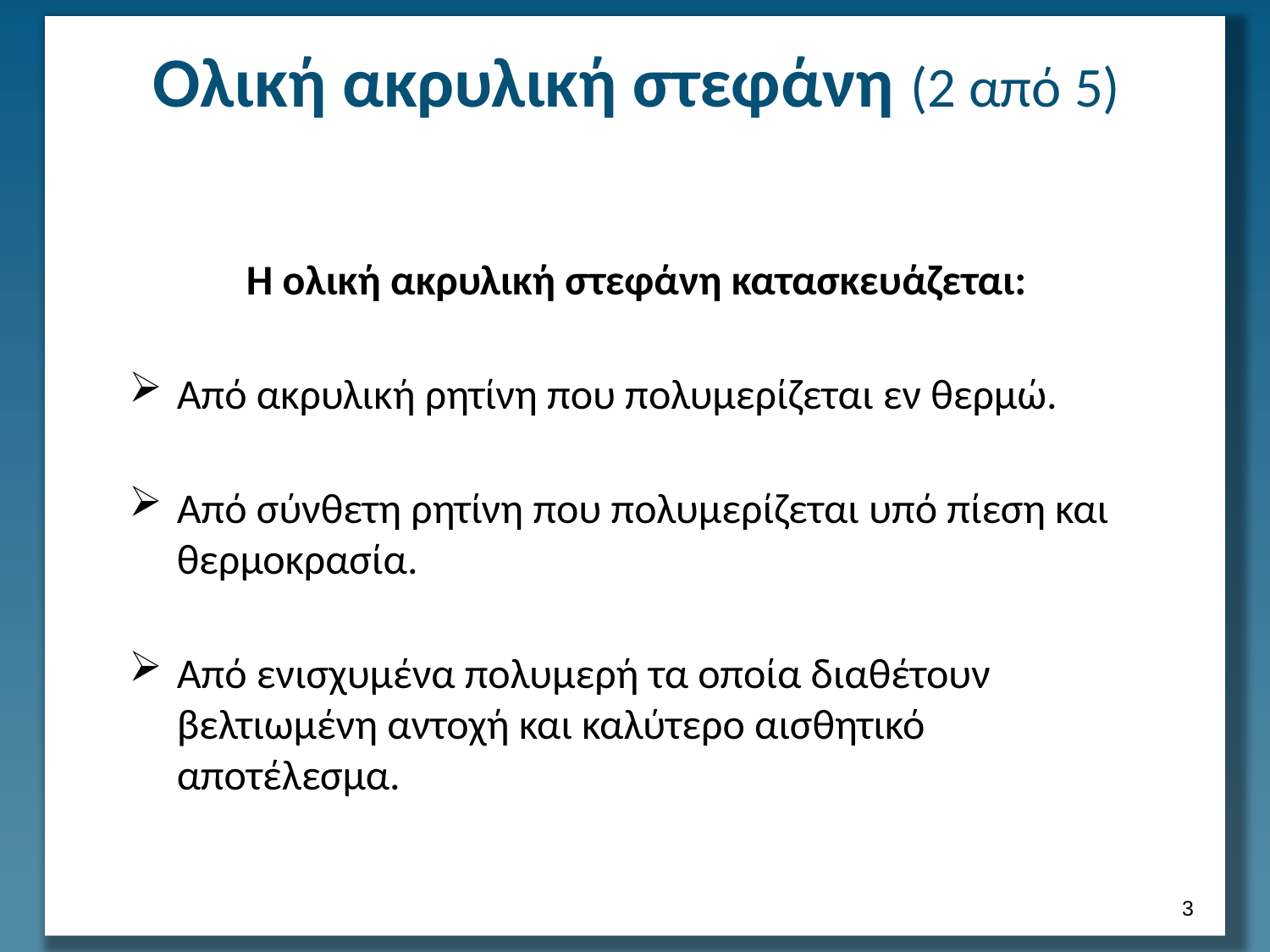

# Ολική ακρυλική στεφάνη (2 από 5)
Η ολική ακρυλική στεφάνη κατασκευάζεται:
Από ακρυλική ρητίνη που πολυμερίζεται εν θερμώ.
Από σύνθετη ρητίνη που πολυμερίζεται υπό πίεση και θερμοκρασία.
Από ενισχυμένα πολυμερή τα οποία διαθέτουν βελτιωμένη αντοχή και καλύτερο αισθητικό αποτέλεσμα.

3